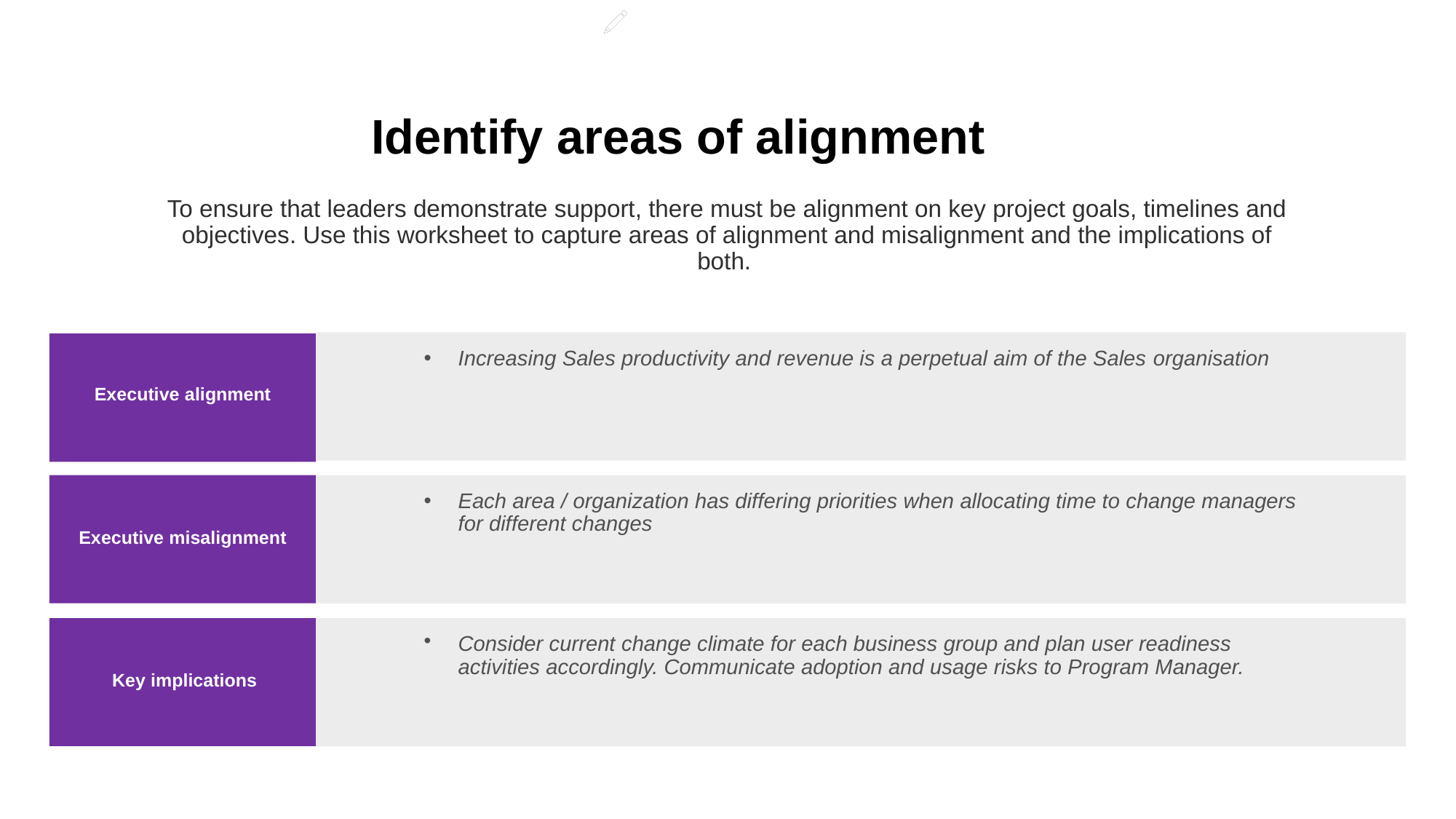

Identify areas of alignment
To ensure that leaders demonstrate support, there must be alignment on key project goals, timelines and objectives. Use this worksheet to capture areas of alignment and misalignment and the implications of both.
Increasing Sales productivity and revenue is a perpetual aim of the Sales organisation

Executive alignment

Each area / organization has differing priorities when allocating time to change managers for different changes

Executive misalignment

Consider current change climate for each business group and plan user readiness activities accordingly. Communicate adoption and usage risks to Program Manager.

Key implications